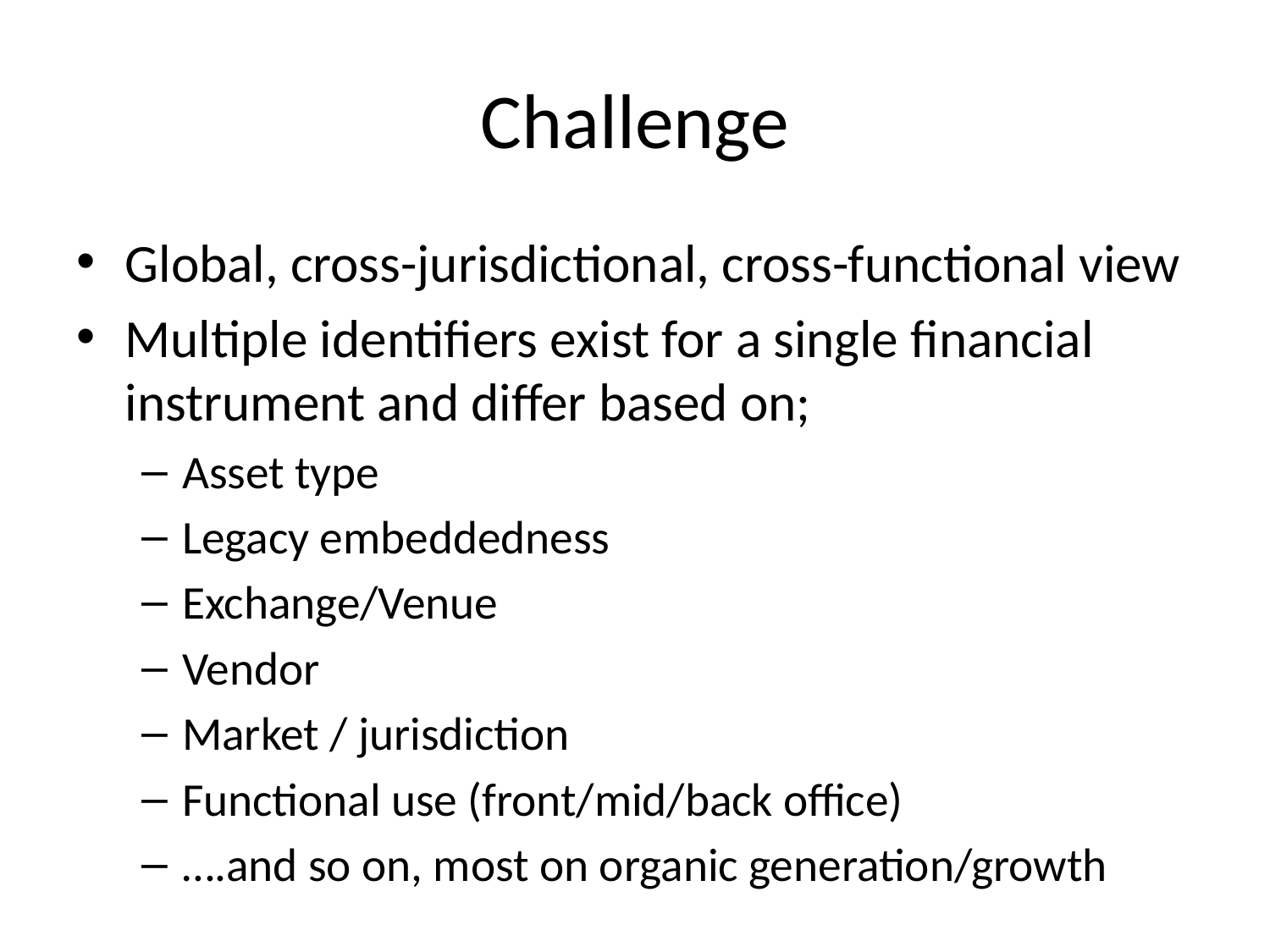

# Challenge
Global, cross-jurisdictional, cross-functional view
Multiple identifiers exist for a single financial instrument and differ based on;
Asset type
Legacy embeddedness
Exchange/Venue
Vendor
Market / jurisdiction
Functional use (front/mid/back office)
….and so on, most on organic generation/growth